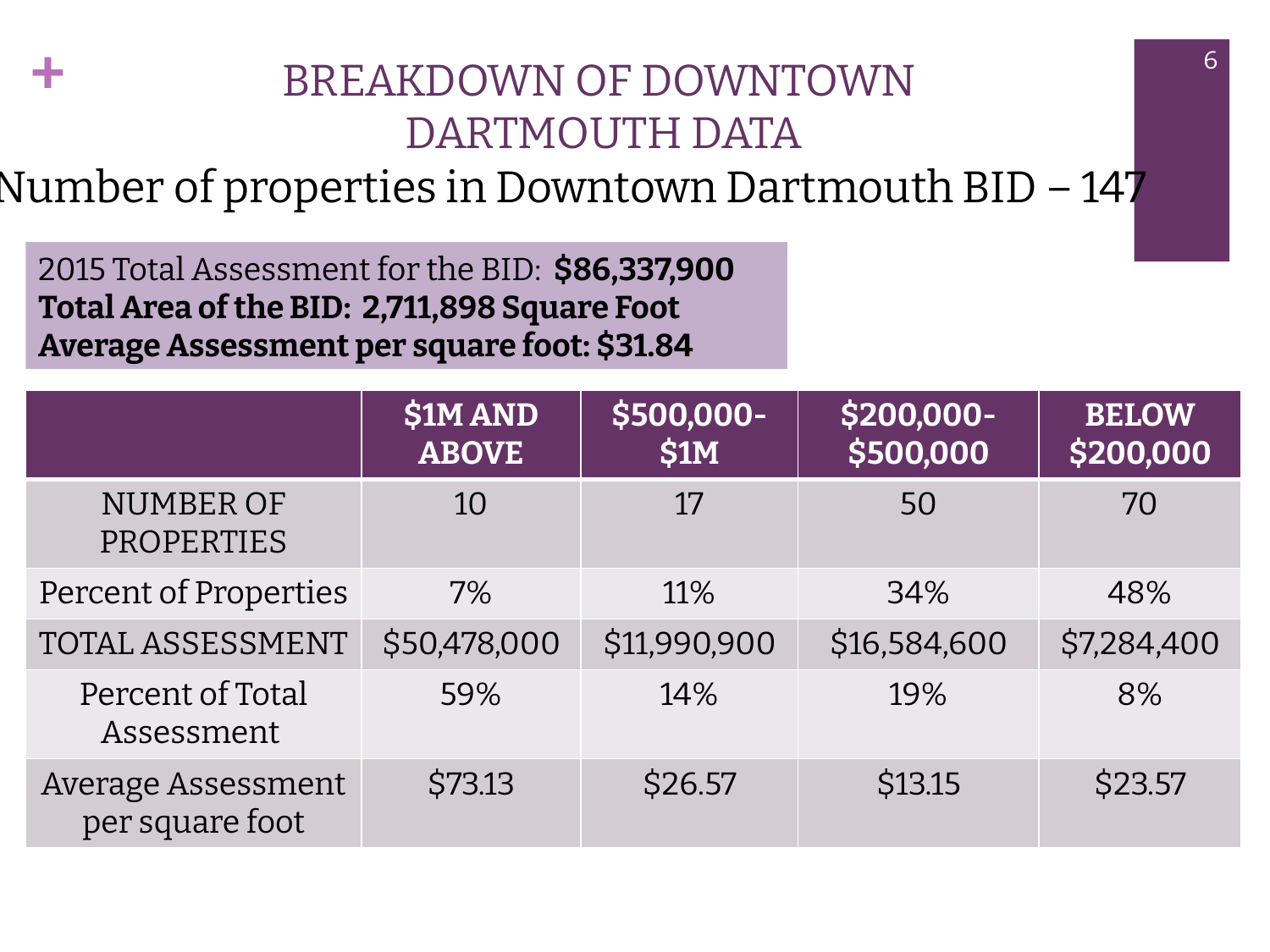

6
# BREAKDOWN OF DOWNTOWN DARTMOUTH DATA
Number of properties in Downtown Dartmouth BID – 147
2015 Total Assessment for the BID:  $86,337,900
Total Area of the BID:  2,711,898 Square Foot
Average Assessment per square foot: $31.84
|  | $1M AND ABOVE | $500,000-$1M | $200,000-$500,000 | BELOW $200,000 |
| --- | --- | --- | --- | --- |
| NUMBER OF PROPERTIES | 10 | 17 | 50 | 70 |
| Percent of Properties | 7% | 11% | 34% | 48% |
| TOTAL ASSESSMENT | $50,478,000 | $11,990,900 | $16,584,600 | $7,284,400 |
| Percent of Total Assessment | 59% | 14% | 19% | 8% |
| Average Assessment per square foot | $73.13 | $26.57 | $13.15 | $23.57 |